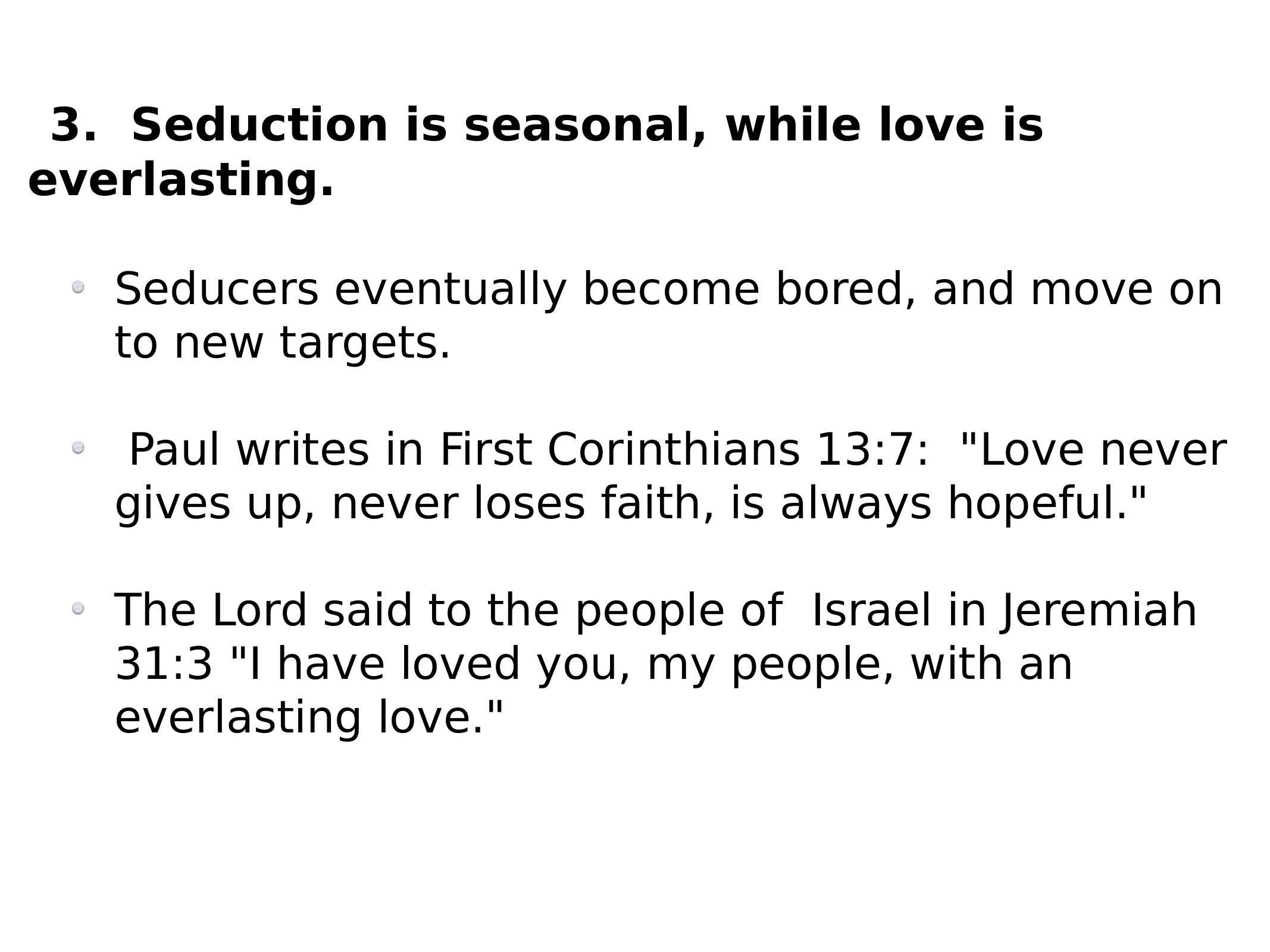

3.  Seduction is seasonal, while love is everlasting.

Seducers eventually become bored, and move on to new targets.

 Paul writes in First Corinthians 13:7:  "Love never gives up, never loses faith, is always hopeful."

The Lord said to the people of  Israel in Jeremiah 31:3 "I have loved you, my people, with an everlasting love."